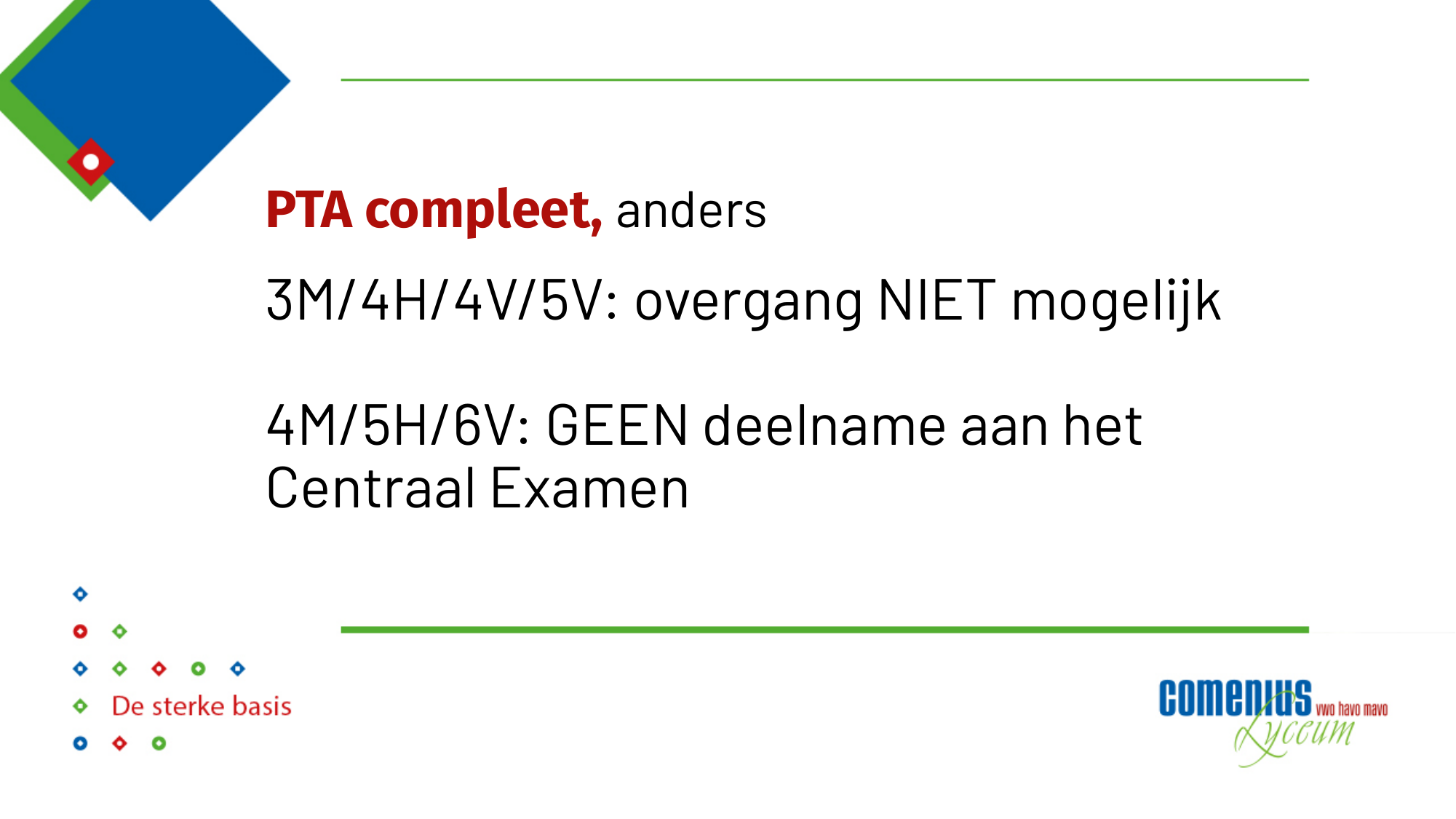

# PTA compleet, anders 3M/4H/4V/5V: overgang NIET mogelijk 4M/5H/6V: GEEN deelname aan het Centraal Examen